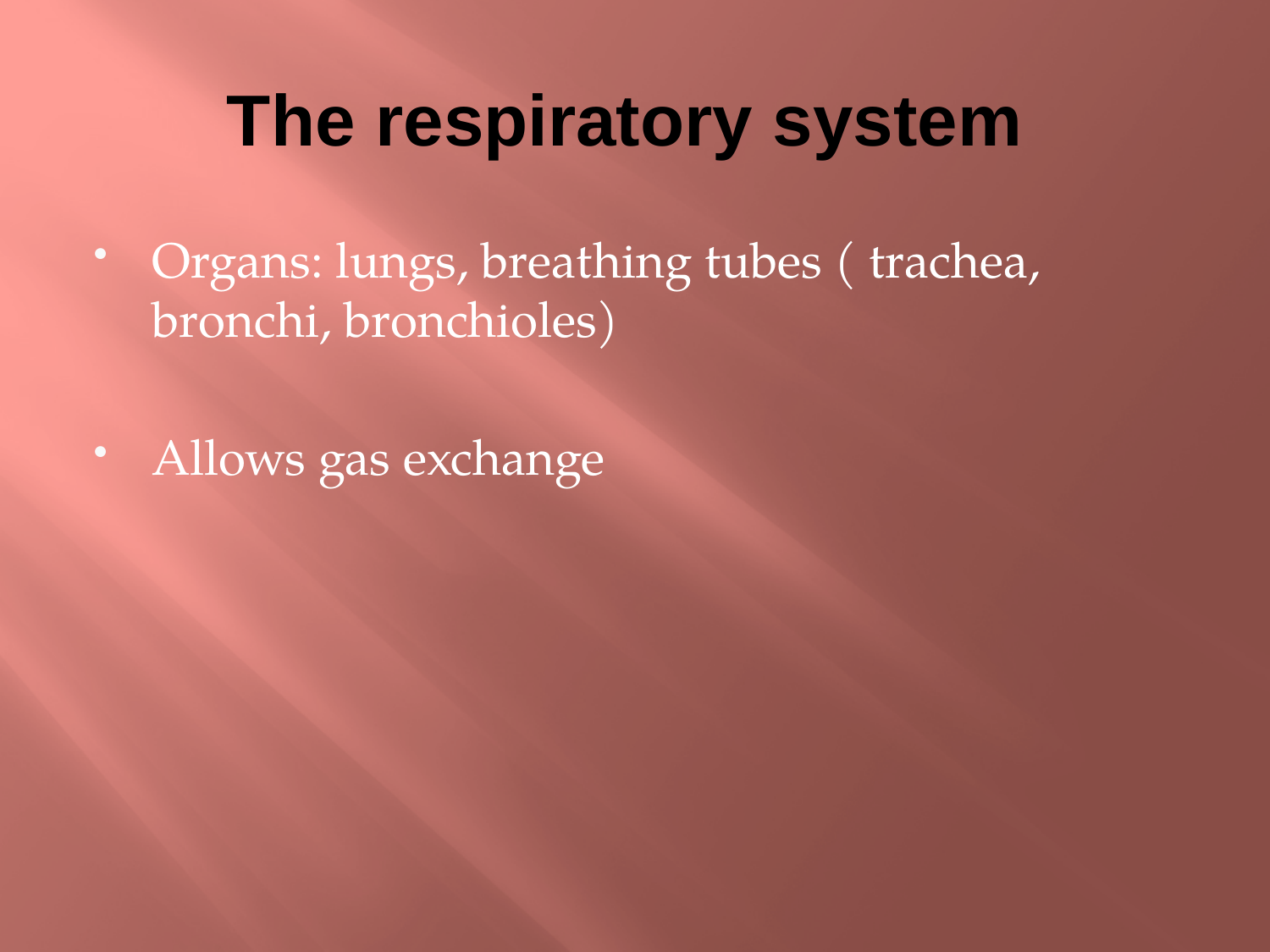

# The respiratory system
Organs: lungs, breathing tubes ( trachea, bronchi, bronchioles)

Allows gas exchange